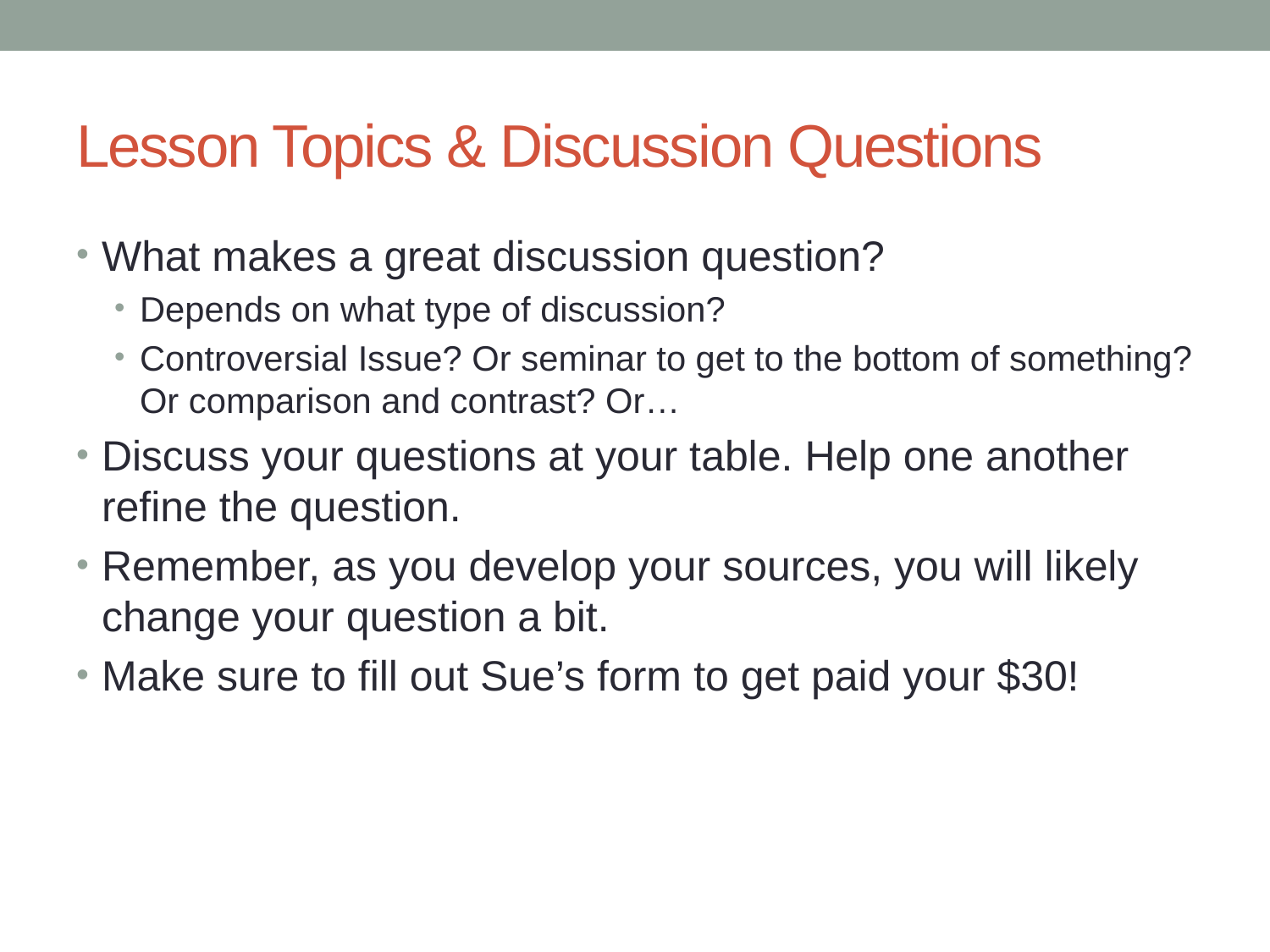

# Lesson Topics & Discussion Questions
What makes a great discussion question?
Depends on what type of discussion?
Controversial Issue? Or seminar to get to the bottom of something? Or comparison and contrast? Or…
Discuss your questions at your table. Help one another refine the question.
Remember, as you develop your sources, you will likely change your question a bit.
Make sure to fill out Sue’s form to get paid your $30!